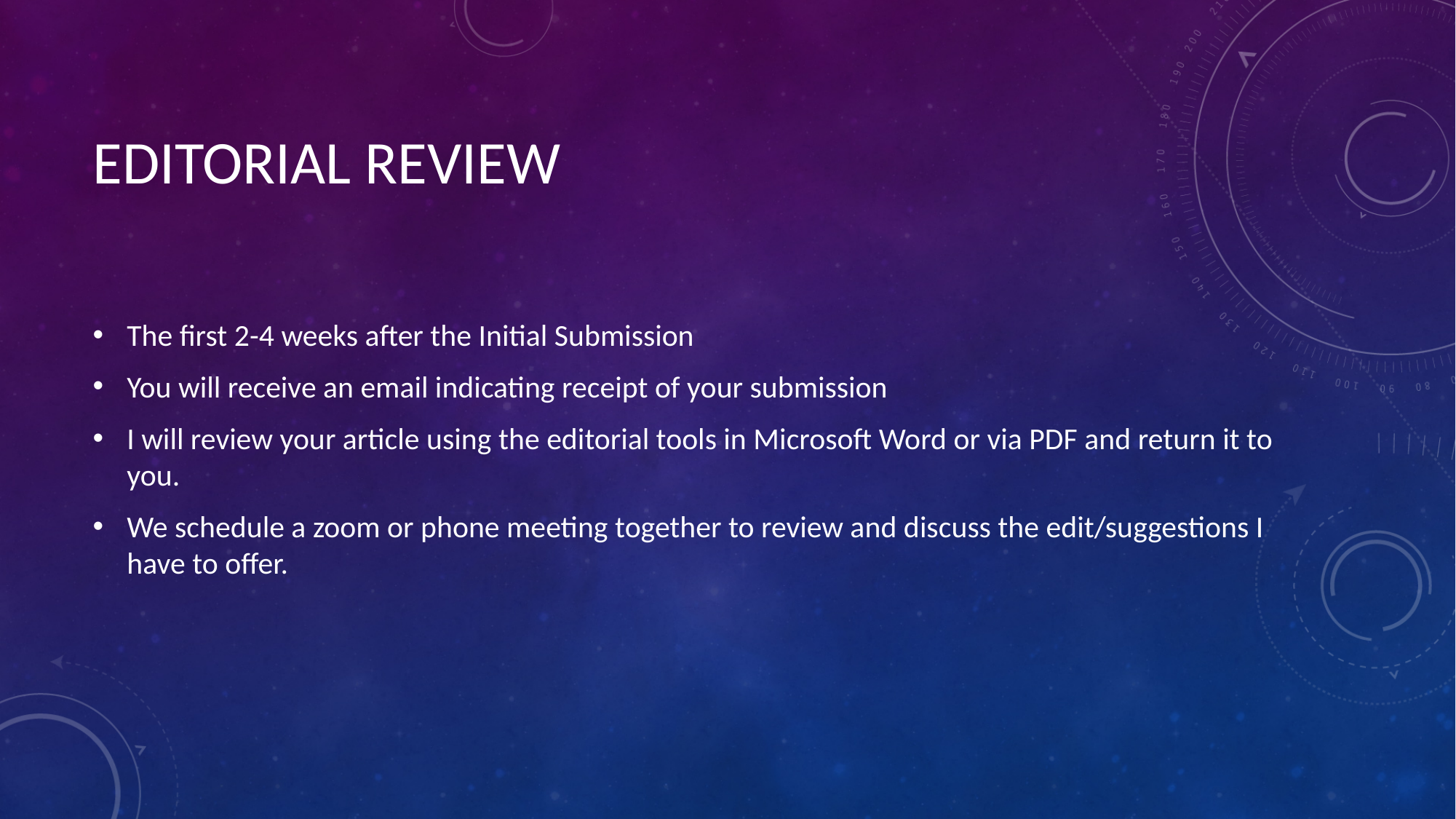

# Editorial Review
The first 2-4 weeks after the Initial Submission
You will receive an email indicating receipt of your submission
I will review your article using the editorial tools in Microsoft Word or via PDF and return it to you.
We schedule a zoom or phone meeting together to review and discuss the edit/suggestions I have to offer.